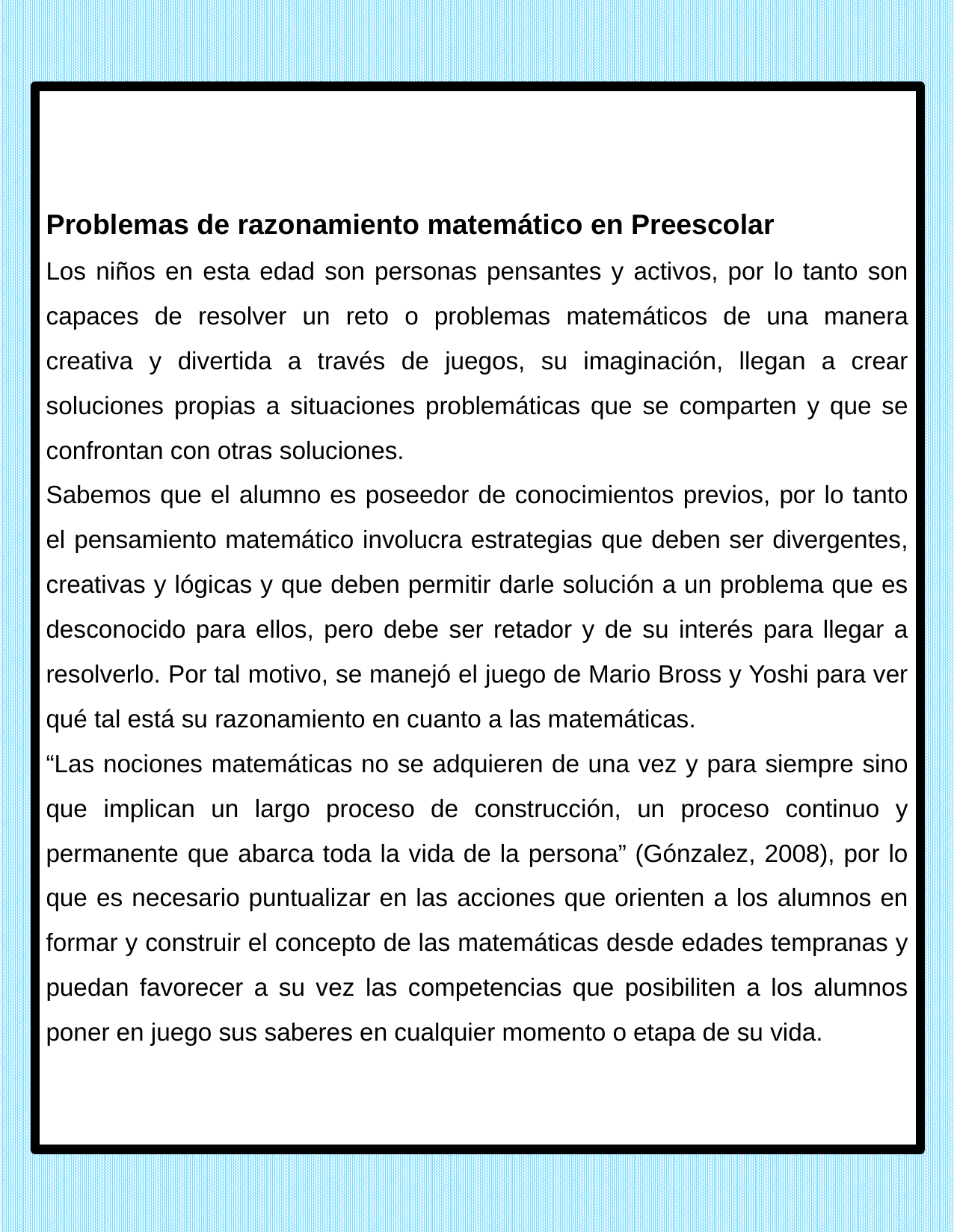

Problemas de razonamiento matemático en Preescolar
Los niños en esta edad son personas pensantes y activos, por lo tanto son capaces de resolver un reto o problemas matemáticos de una manera creativa y divertida a través de juegos, su imaginación, llegan a crear soluciones propias a situaciones problemáticas que se comparten y que se confrontan con otras soluciones.
Sabemos que el alumno es poseedor de conocimientos previos, por lo tanto el pensamiento matemático involucra estrategias que deben ser divergentes, creativas y lógicas y que deben permitir darle solución a un problema que es desconocido para ellos, pero debe ser retador y de su interés para llegar a resolverlo. Por tal motivo, se manejó el juego de Mario Bross y Yoshi para ver qué tal está su razonamiento en cuanto a las matemáticas.
“Las nociones matemáticas no se adquieren de una vez y para siempre sino que implican un largo proceso de construcción, un proceso continuo y permanente que abarca toda la vida de la persona” (Gónzalez, 2008), por lo que es necesario puntualizar en las acciones que orienten a los alumnos en formar y construir el concepto de las matemáticas desde edades tempranas y puedan favorecer a su vez las competencias que posibiliten a los alumnos poner en juego sus saberes en cualquier momento o etapa de su vida.